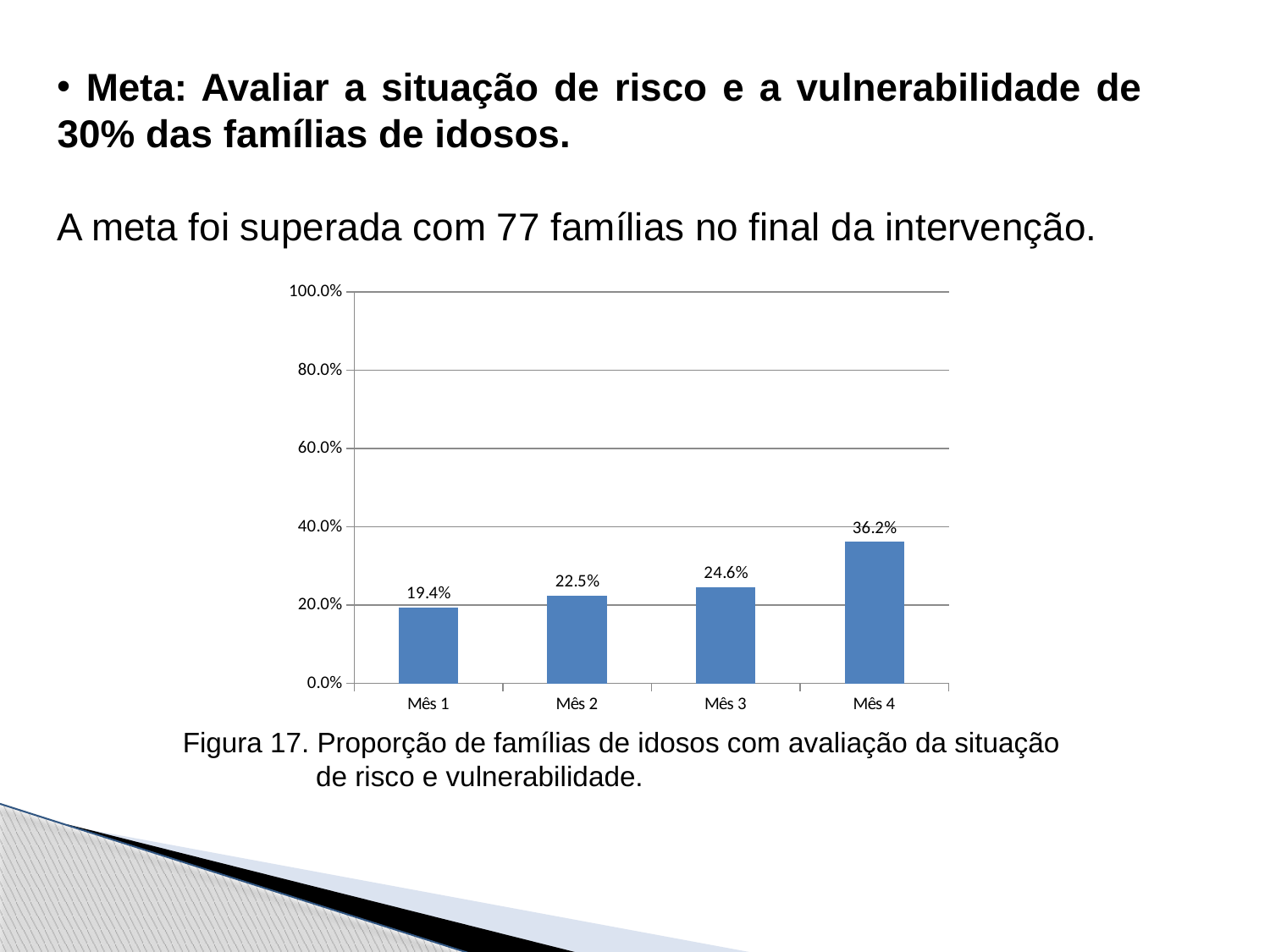

Meta: Avaliar a situação de risco e a vulnerabilidade de 30% das famílias de idosos.

A meta foi superada com 77 famílias no final da intervenção.

                Figura 17. Proporção de famílias de idosos com avaliação da situação
                                 de risco e vulnerabilidade.

### Chart

| Category | Proporção de famílias de idosos  com avaliação da situação de risco e vulnerabilidade |
|---|---|
| Mês 1 | 0.19402985074626874 |
| Mês 2 | 0.225 |
| Mês 3 | 0.2463768115942029 |
| Mês 4 | 0.36150234741784254 |